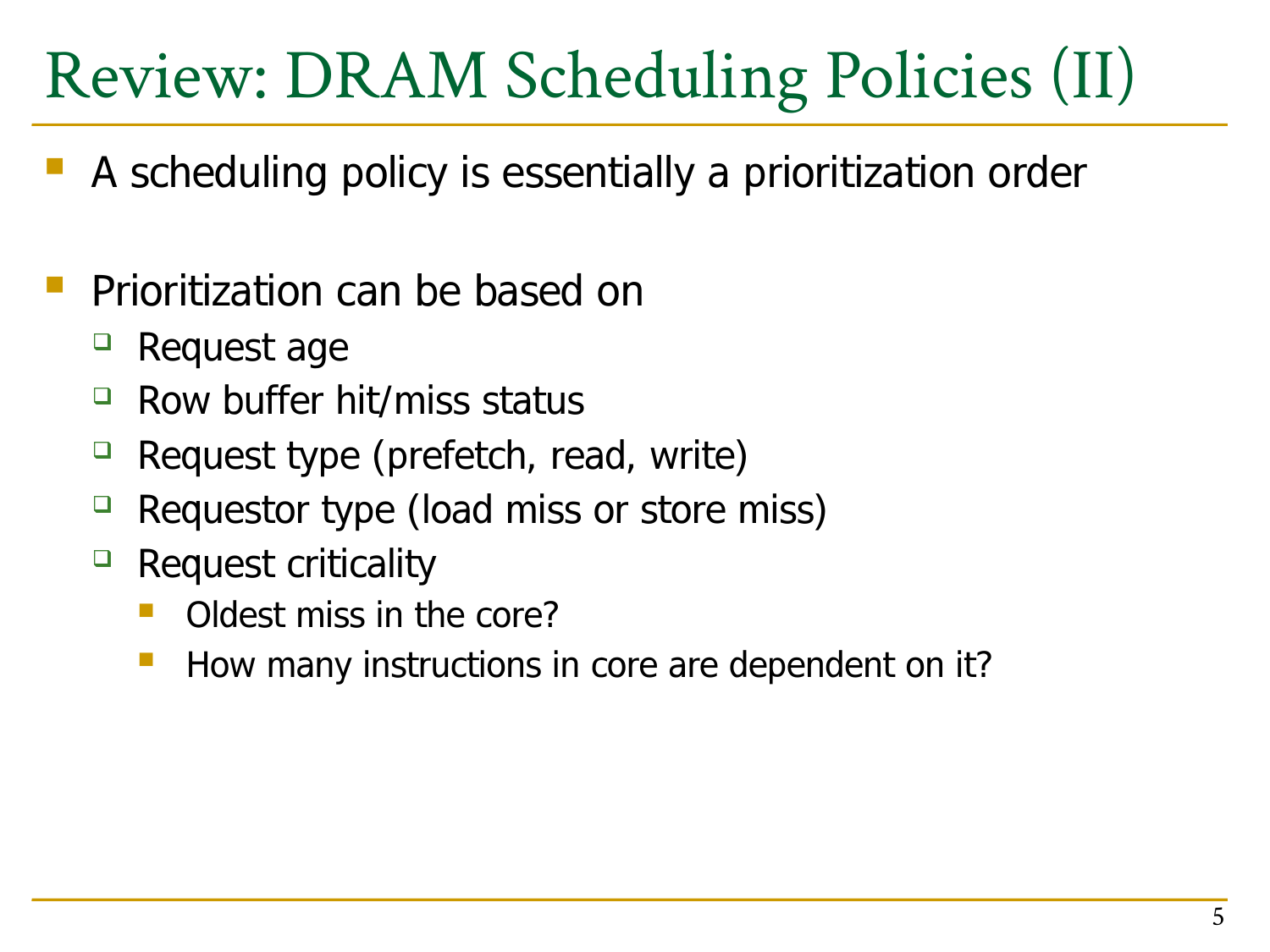

# Review: DRAM Scheduling Policies (II)
A scheduling policy is essentially a prioritization order

Prioritization can be based on
Request age
Row buffer hit/miss status
Request type (prefetch, read, write)
Requestor type (load miss or store miss)
Request criticality
Oldest miss in the core?
How many instructions in core are dependent on it?

5